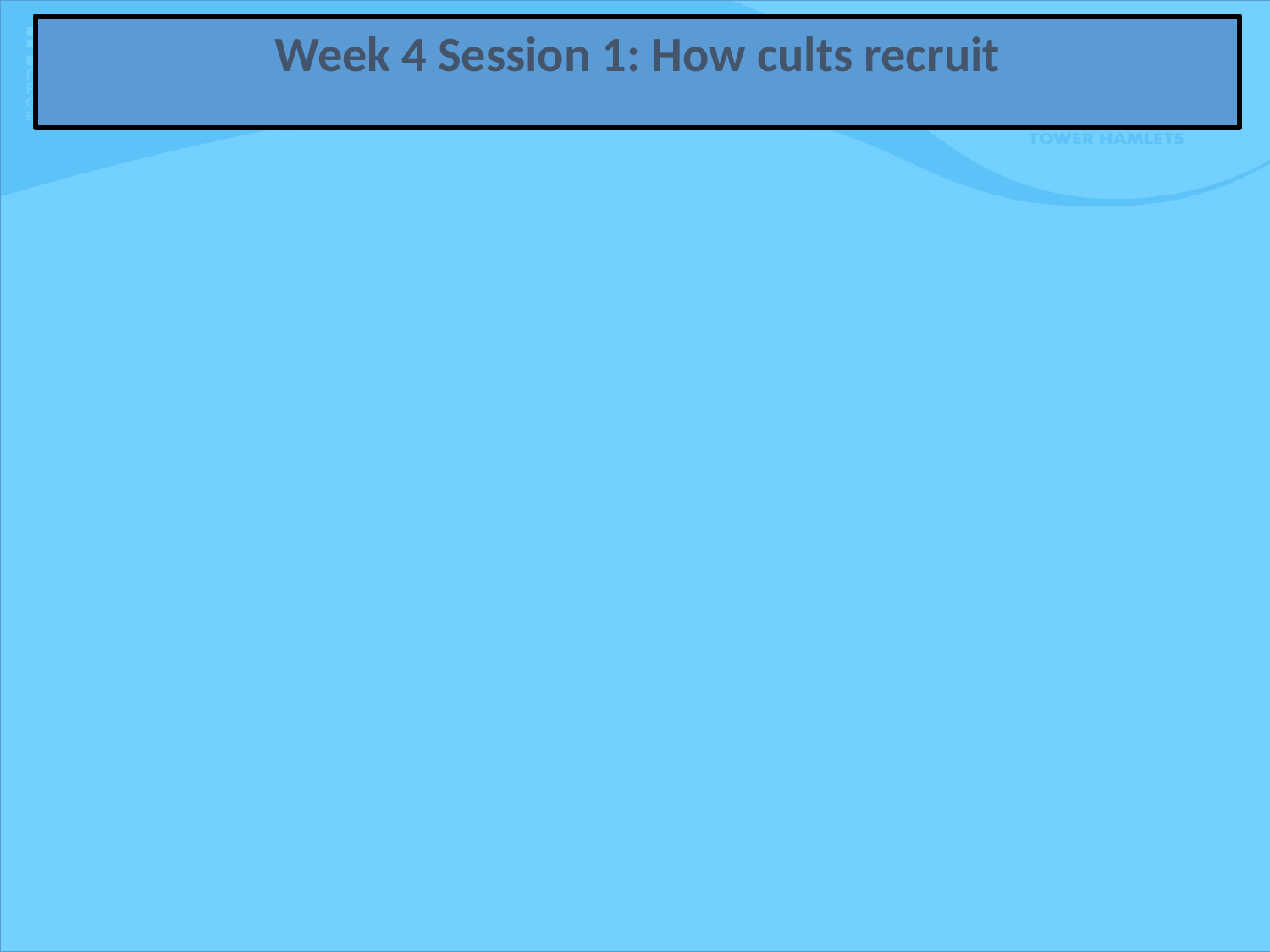

Week 4 Session 1: How cults recruit